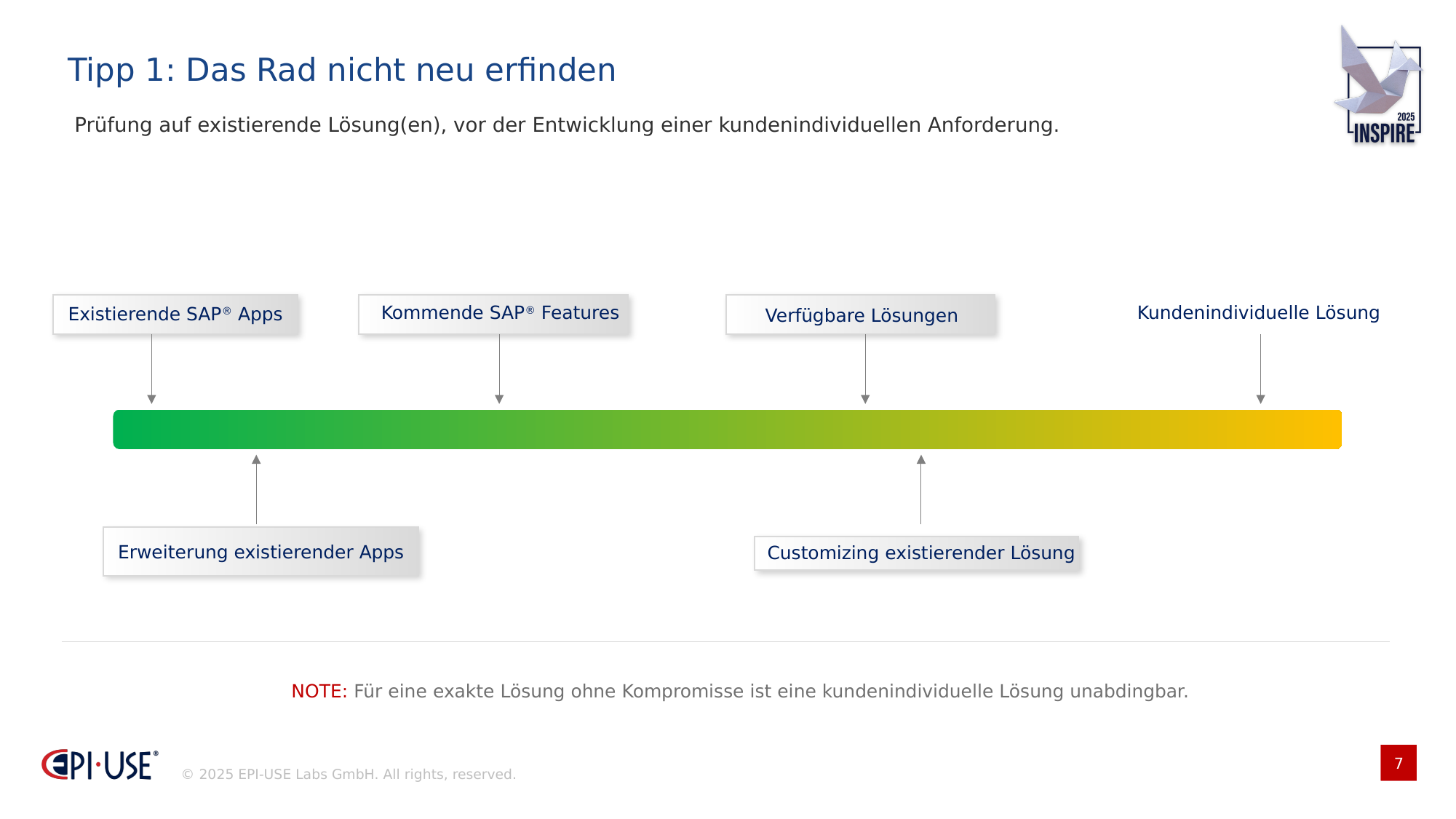

Tipp 1: Das Rad nicht neu erfinden
Prüfung auf existierende Lösung(en), vor der Entwicklung einer kundenindividuellen Anforderung.

Kommende SAP® Features
Kundenindividuelle Lösung
Existierende SAP® Apps
Verfügbare Lösungen

Erweiterung existierender Apps
Customizing existierender Lösung

NOTE: Für eine exakte Lösung ohne Kompromisse ist eine kundenindividuelle Lösung unabdingbar.